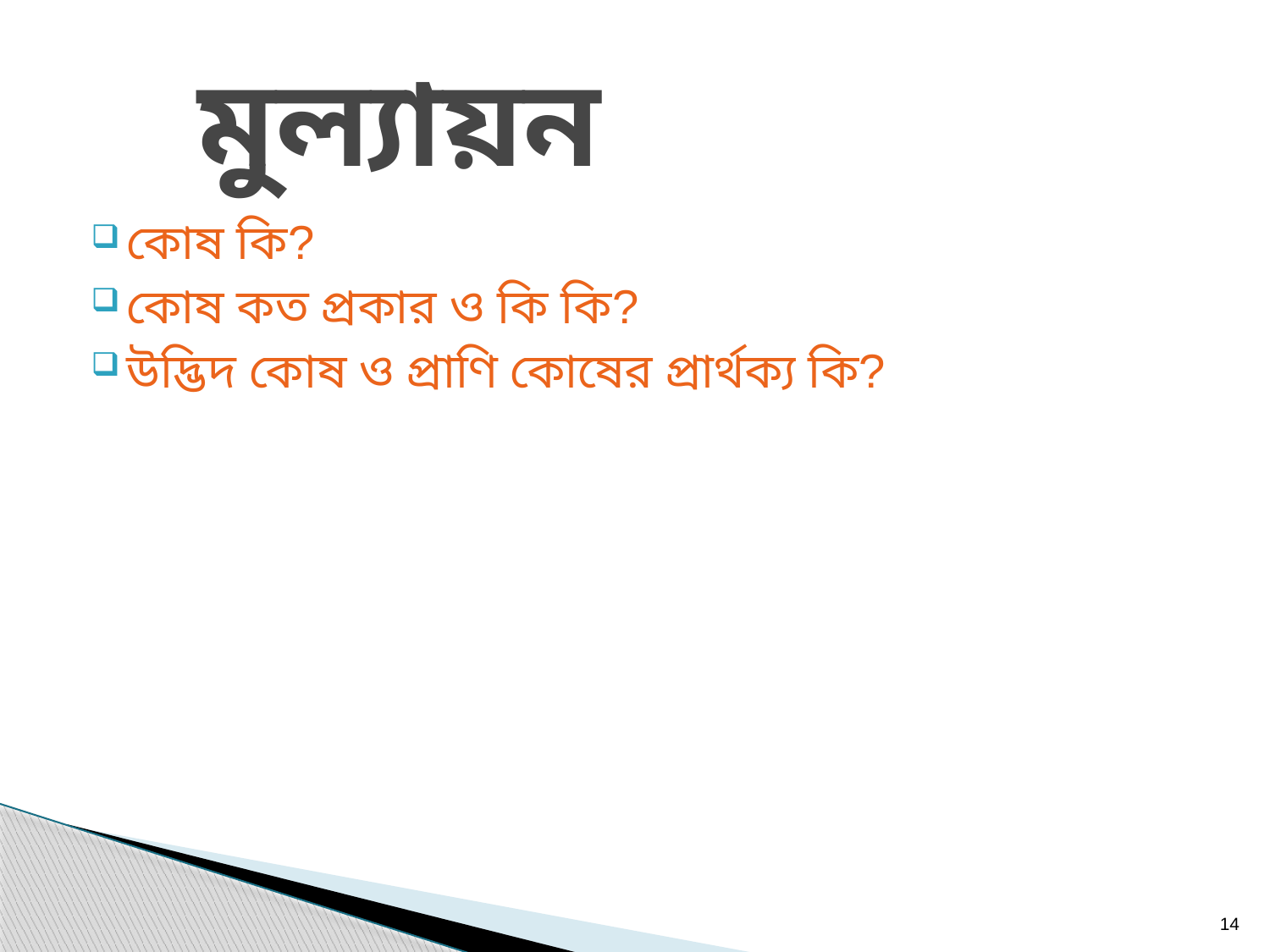

# মুল্যায়ন
কোষ কি?
কোষ কত প্রকার ও কি কি?
উদ্ভিদ কোষ ও প্রাণি কোষের প্রার্থক্য কি?
14